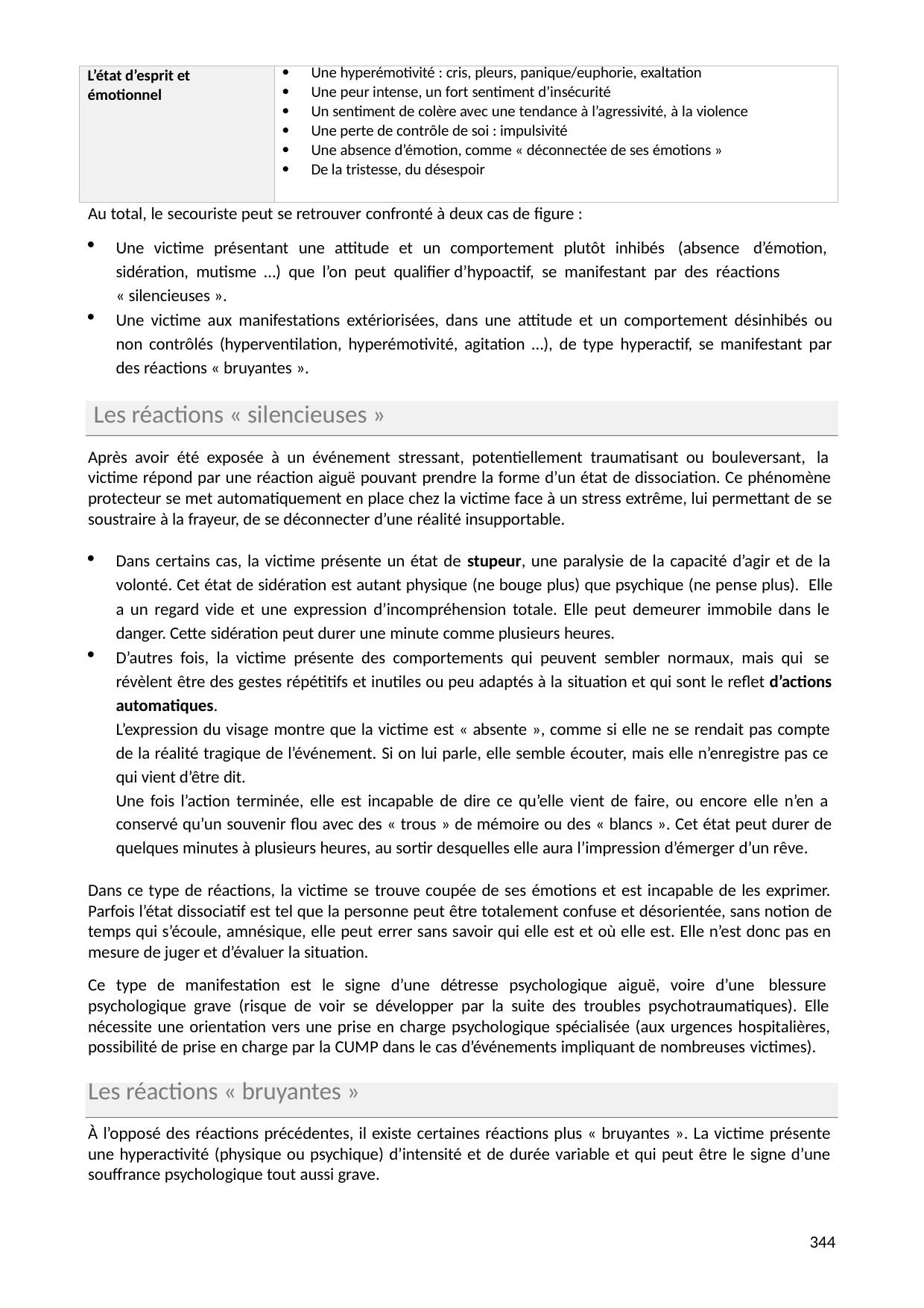

| L’état d’esprit et émotionnel | Une hyperémotivité : cris, pleurs, panique/euphorie, exaltation Une peur intense, un fort sentiment d’insécurité Un sentiment de colère avec une tendance à l’agressivité, à la violence Une perte de contrôle de soi : impulsivité Une absence d’émotion, comme « déconnectée de ses émotions » De la tristesse, du désespoir |
| --- | --- |
Au total, le secouriste peut se retrouver confronté à deux cas de figure :
Une victime présentant une attitude et un comportement plutôt inhibés (absence d’émotion,  sidération, mutisme …) que l’on peut qualifier d’hypoactif, se manifestant par des réactions
« silencieuses ».
Une victime aux manifestations extériorisées, dans une attitude et un comportement désinhibés ou  non contrôlés (hyperventilation, hyperémotivité, agitation …), de type hyperactif, se manifestant par  des réactions « bruyantes ».

Les réactions « silencieuses »
Après avoir été exposée à un événement stressant, potentiellement traumatisant ou bouleversant, la  victime répond par une réaction aiguë pouvant prendre la forme d’un état de dissociation. Ce phénomène  protecteur se met automatiquement en place chez la victime face à un stress extrême, lui permettant de se  soustraire à la frayeur, de se déconnecter d’une réalité insupportable.

Dans certains cas, la victime présente un état de stupeur, une paralysie de la capacité d’agir et de la  volonté. Cet état de sidération est autant physique (ne bouge plus) que psychique (ne pense plus). Elle  a un regard vide et une expression d’incompréhension totale. Elle peut demeurer immobile dans le  danger. Cette sidération peut durer une minute comme plusieurs heures.
D’autres fois, la victime présente des comportements qui peuvent sembler normaux, mais qui se  révèlent être des gestes répétitifs et inutiles ou peu adaptés à la situation et qui sont le reflet d’actions  automatiques.
L’expression du visage montre que la victime est « absente », comme si elle ne se rendait pas compte
de la réalité tragique de l’événement. Si on lui parle, elle semble écouter, mais elle n’enregistre pas ce  qui vient d’être dit.
Une fois l’action terminée, elle est incapable de dire ce qu’elle vient de faire, ou encore elle n’en a
conservé qu’un souvenir flou avec des « trous » de mémoire ou des « blancs ». Cet état peut durer de  quelques minutes à plusieurs heures, au sortir desquelles elle aura l’impression d’émerger d’un rêve.

Dans ce type de réactions, la victime se trouve coupée de ses émotions et est incapable de les exprimer.  Parfois l’état dissociatif est tel que la personne peut être totalement confuse et désorientée, sans notion de  temps qui s’écoule, amnésique, elle peut errer sans savoir qui elle est et où elle est. Elle n’est donc pas en  mesure de juger et d’évaluer la situation.
Ce type de manifestation est le signe d’une détresse psychologique aiguë, voire d’une blessure  psychologique grave (risque de voir se développer par la suite des troubles psychotraumatiques). Elle  nécessite une orientation vers une prise en charge psychologique spécialisée (aux urgences hospitalières,  possibilité de prise en charge par la CUMP dans le cas d’événements impliquant de nombreuses victimes).

Les réactions « bruyantes »
À l’opposé des réactions précédentes, il existe certaines réactions plus « bruyantes ». La victime présente  une hyperactivité (physique ou psychique) d’intensité et de durée variable et qui peut être le signe d’une  souffrance psychologique tout aussi grave.

344